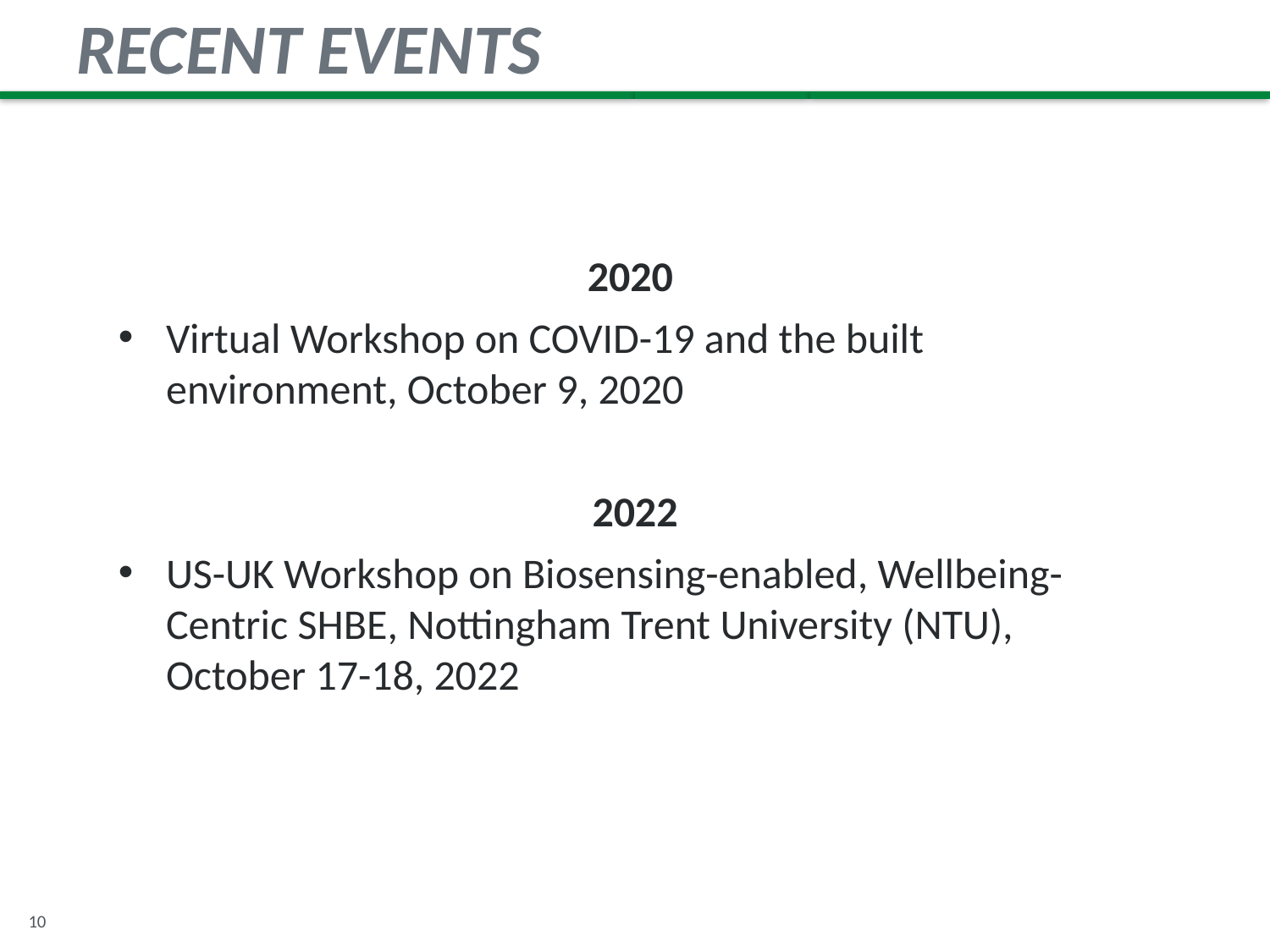

# RECENT EVENTS
2020
Virtual Workshop on COVID-19 and the built environment, October 9, 2020

2022
US-UK Workshop on Biosensing-enabled, Wellbeing-Centric SHBE, Nottingham Trent University (NTU), October 17-18, 2022